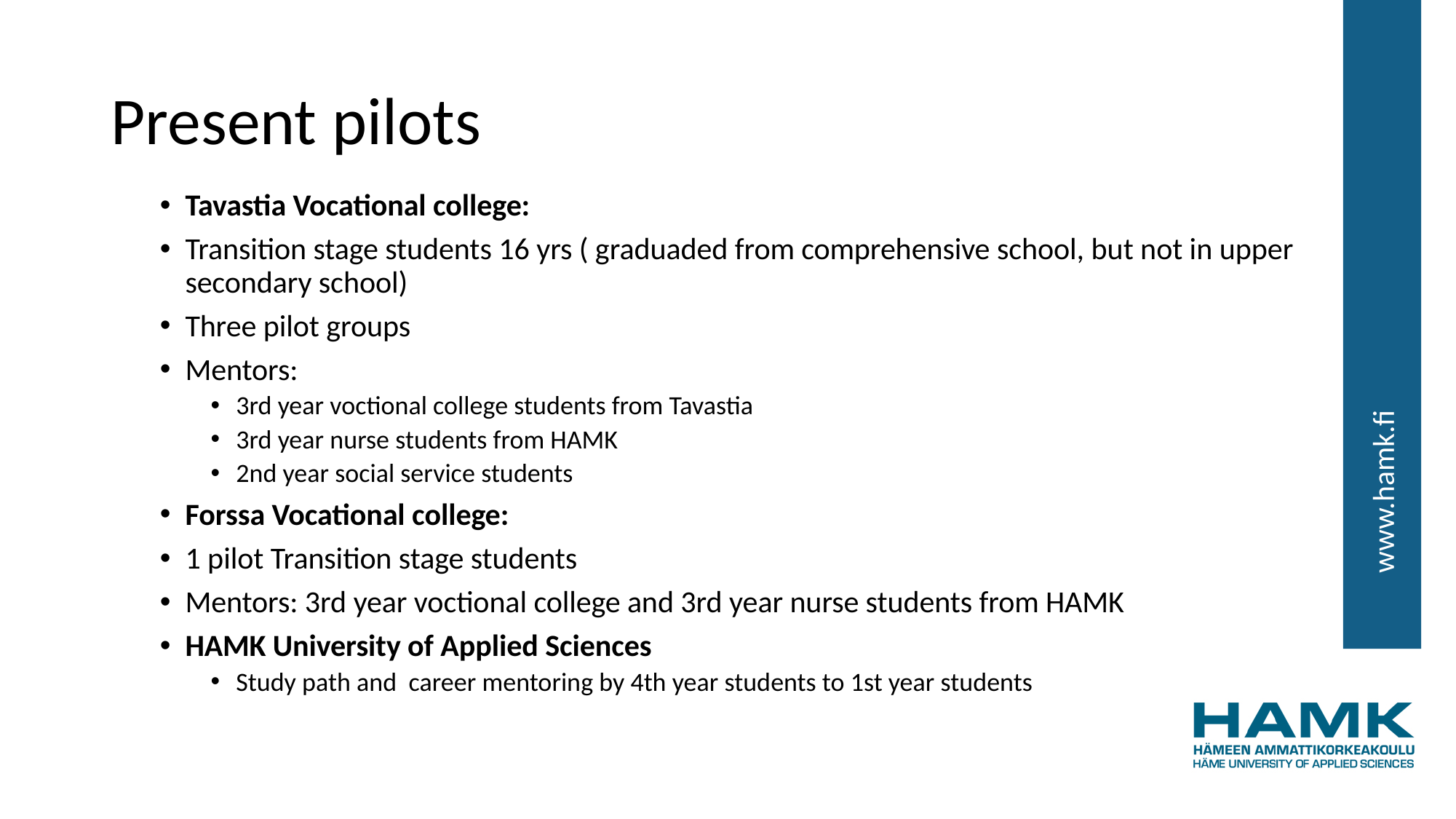

# Present pilots
Tavastia Vocational college:
Transition stage students 16 yrs ( graduaded from comprehensive school, but not in upper secondary school)
Three pilot groups
Mentors:
3rd year voctional college students from Tavastia
3rd year nurse students from HAMK
2nd year social service students
Forssa Vocational college:
1 pilot Transition stage students
Mentors: 3rd year voctional college and 3rd year nurse students from HAMK
HAMK University of Applied Sciences
Study path and  career mentoring by 4th year students to 1st year students